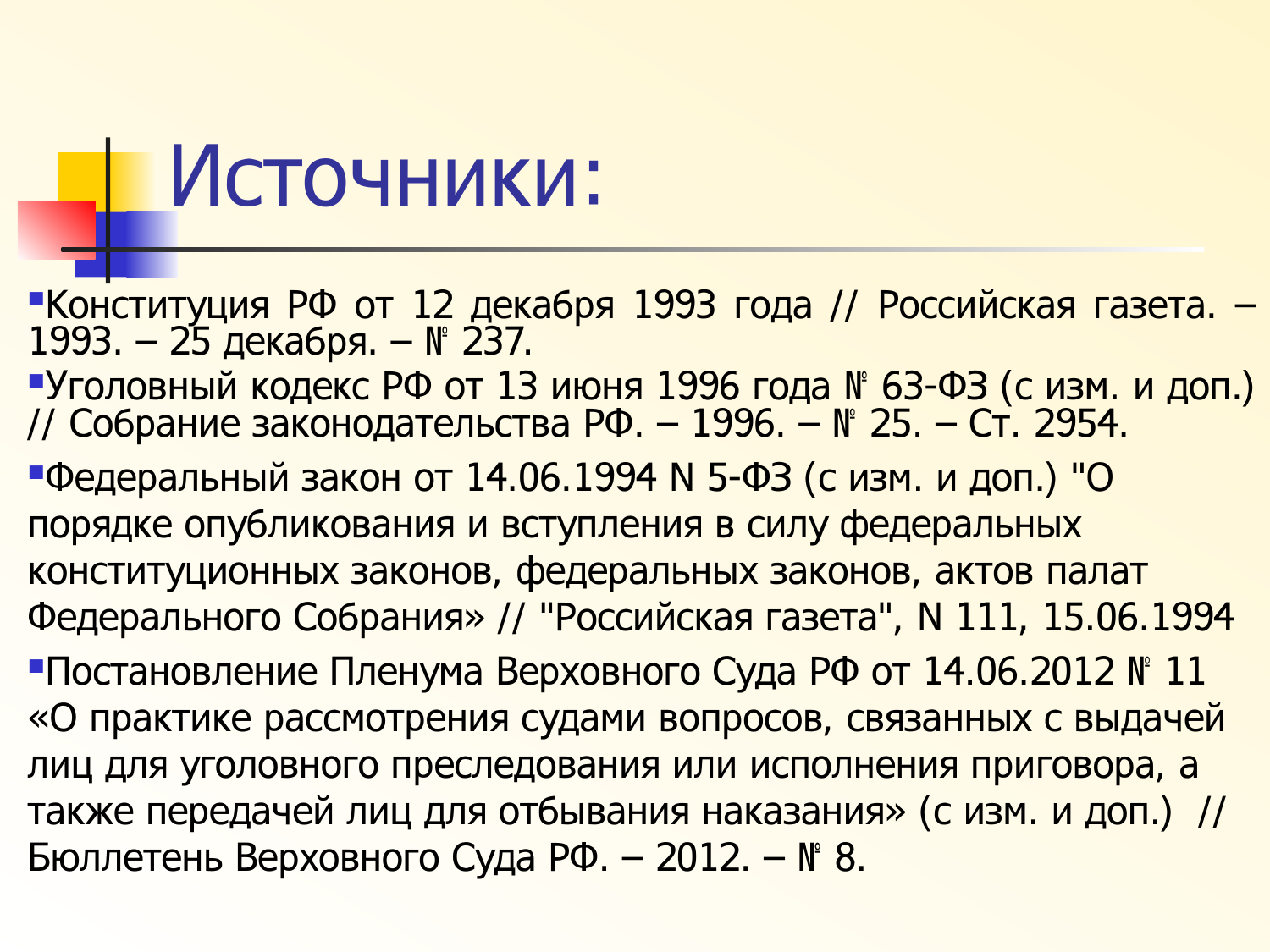

# Источники:
Конституция РФ от 12 декабря 1993 года // Российская газета. – 1993. – 25 декабря. – № 237.
Уголовный кодекс РФ от 13 июня 1996 года № 63-ФЗ (с изм. и доп.) // Собрание законодательства РФ. – 1996. – № 25. – Ст. 2954.
Федеральный закон от 14.06.1994 N 5-ФЗ (с изм. и доп.) "О порядке опубликования и вступления в силу федеральных конституционных законов, федеральных законов, актов палат Федерального Собрания» // "Российская газета", N 111, 15.06.1994
Постановление Пленума Верховного Суда РФ от 14.06.2012 № 11 «О практике рассмотрения судами вопросов, связанных с выдачей лиц для уголовного преследования или исполнения приговора, а также передачей лиц для отбывания наказания» (с изм. и доп.)  // Бюллетень Верховного Суда РФ. – 2012. – № 8.